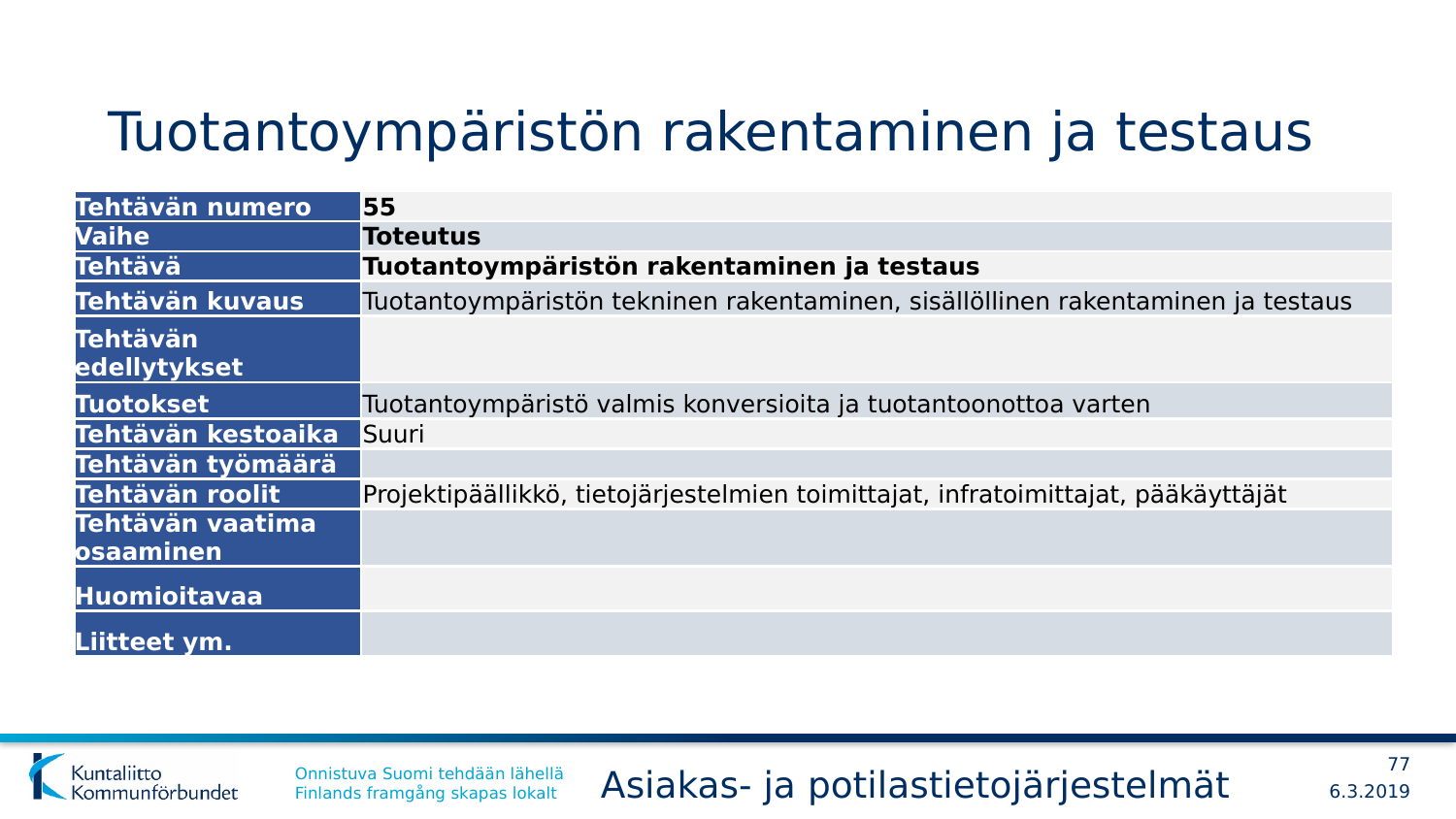

# Tuotantoympäristön rakentaminen ja testaus
| Tehtävän numero | 55 |
| --- | --- |
| Vaihe | Toteutus |
| Tehtävä | Tuotantoympäristön rakentaminen ja testaus |
| Tehtävän kuvaus | Tuotantoympäristön tekninen rakentaminen, sisällöllinen rakentaminen ja testaus |
| Tehtävän edellytykset |  |
| Tuotokset | Tuotantoympäristö valmis konversioita ja tuotantoonottoa varten |
| Tehtävän kestoaika | Suuri |
| Tehtävän työmäärä |  |
| Tehtävän roolit | Projektipäällikkö, tietojärjestelmien toimittajat, infratoimittajat, pääkäyttäjät |
| Tehtävän vaatima osaaminen |  |
| Huomioitavaa |  |
| Liitteet ym. |  |
77
Asiakas- ja potilastietojärjestelmät
6.3.2019